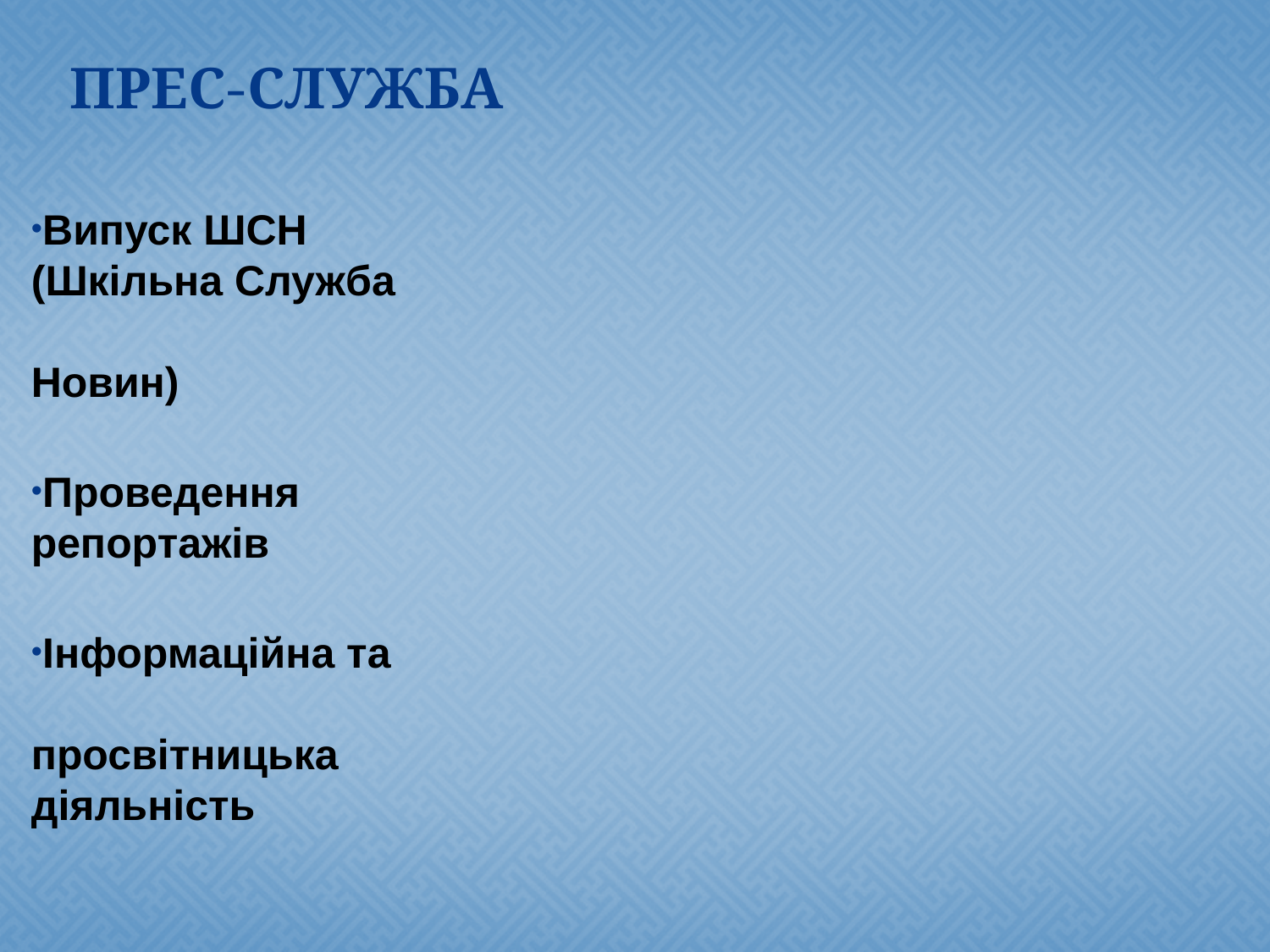

# Прес-служба
Випуск ШСН
(Шкільна Служба
Новин)
Проведення
репортажів
Інформаційна та
просвітницька
діяльність